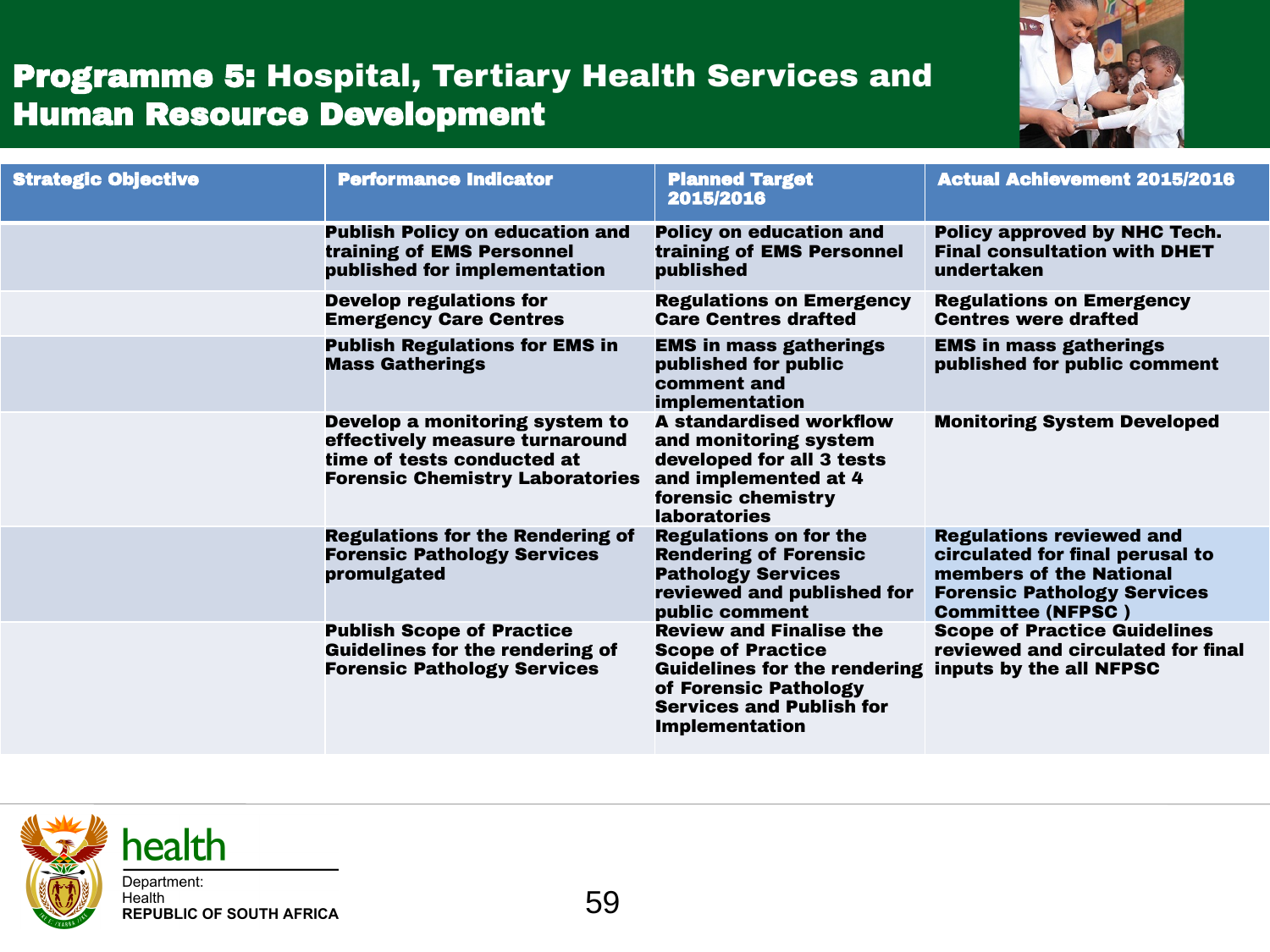

Programme 5: Hospital, Tertiary Health Services and Human Resource Development
| Strategic Objective | Performance Indicator | Planned Target 2015/2016 | Actual Achievement 2015/2016 |
| --- | --- | --- | --- |
|  | Publish Policy on education and training of EMS Personnel published for implementation | Policy on education and training of EMS Personnel published | Policy approved by NHC Tech. Final consultation with DHET undertaken |
|  | Develop regulations for Emergency Care Centres | Regulations on Emergency Care Centres drafted | Regulations on Emergency Centres were drafted |
|  | Publish Regulations for EMS in Mass Gatherings | EMS in mass gatherings published for public comment and implementation | EMS in mass gatherings published for public comment |
|  | Develop a monitoring system to effectively measure turnaround time of tests conducted at Forensic Chemistry Laboratories | A standardised workflow and monitoring system developed for all 3 tests and implemented at 4 forensic chemistry laboratories | Monitoring System Developed |
|  | Regulations for the Rendering of Forensic Pathology Services promulgated | Regulations on for the Rendering of Forensic Pathology Services reviewed and published for public comment | Regulations reviewed and circulated for final perusal to members of the National Forensic Pathology Services Committee (NFPSC ) |
|  | Publish Scope of Practice Guidelines for the rendering of Forensic Pathology Services | Review and Finalise the Scope of Practice Guidelines for the rendering of Forensic Pathology Services and Publish for Implementation | Scope of Practice Guidelines reviewed and circulated for final inputs by the all NFPSC |

59